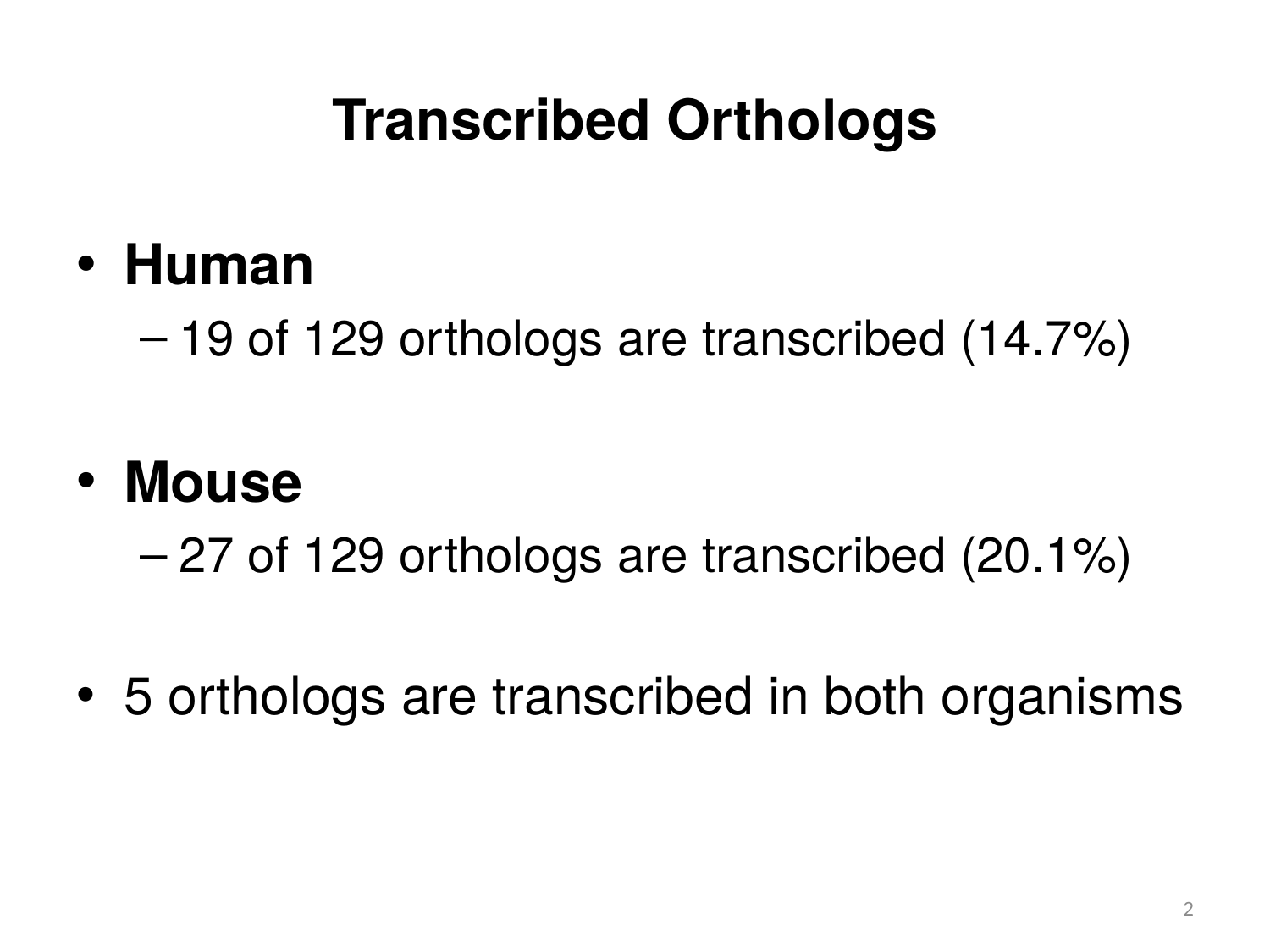

# Transcribed Orthologs
Human
19 of 129 orthologs are transcribed (14.7%)

Mouse
27 of 129 orthologs are transcribed (20.1%)

5 orthologs are transcribed in both organisms
2